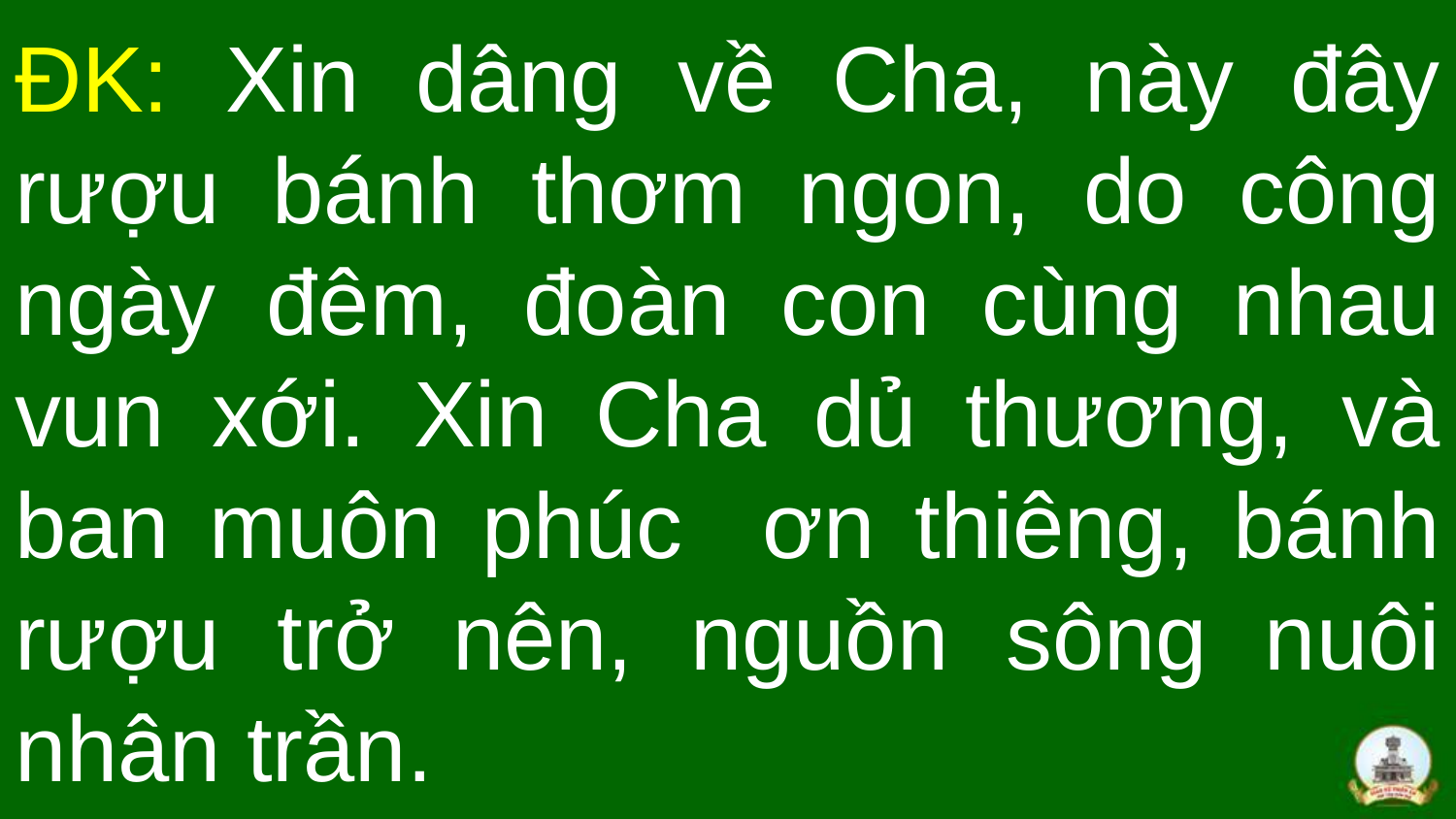

# ĐK: Xin dâng về Cha, này đây rượu bánh thơm ngon, do công ngày đêm, đoàn con cùng nhau vun xới. Xin Cha dủ thương, và ban muôn phúc  ơn thiêng, bánh rượu trở nên, nguồn sông nuôi nhân trần.